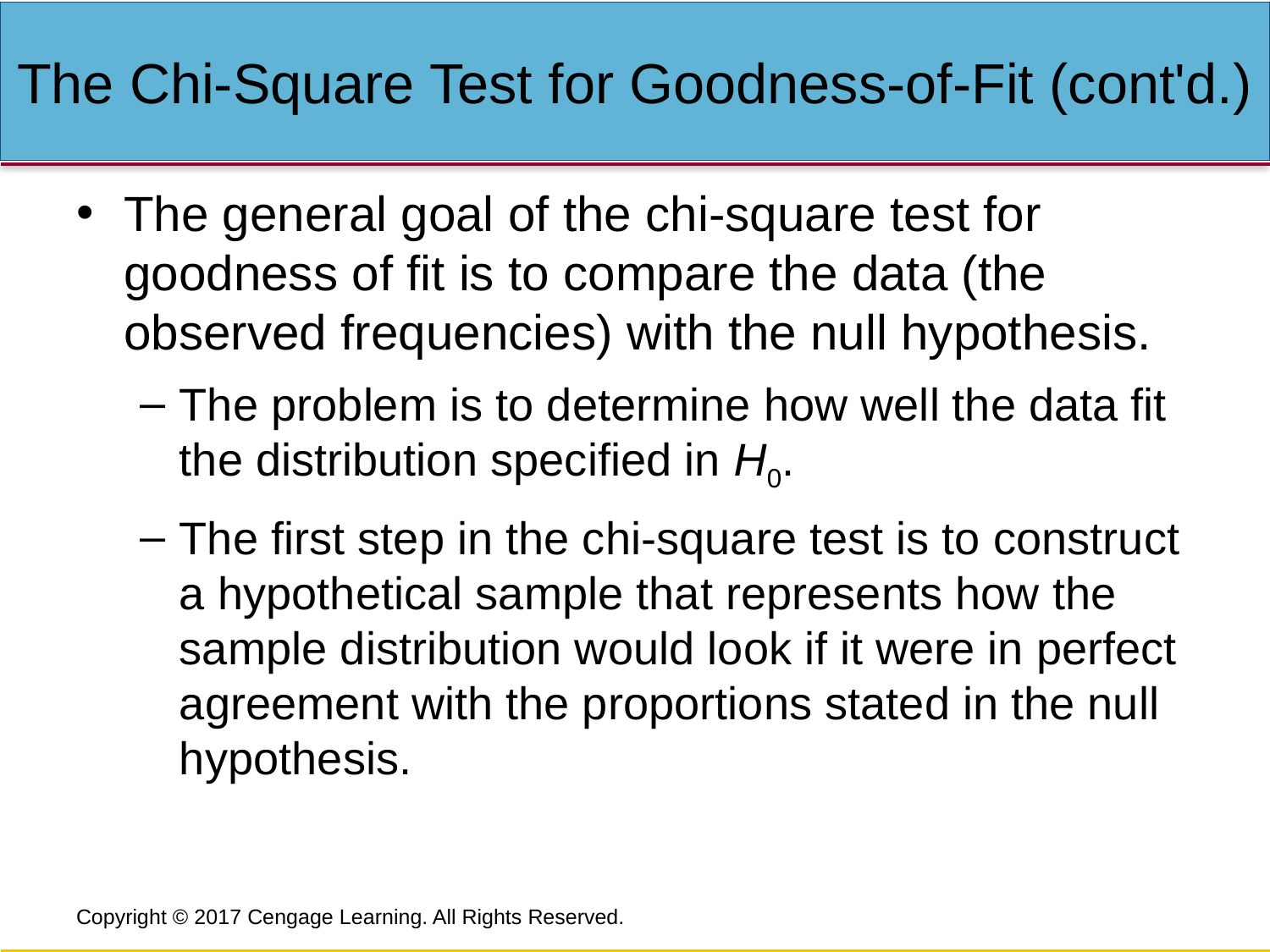

# The Chi-Square Test for Goodness-of-Fit (cont'd.)
The general goal of the chi-square test for goodness of fit is to compare the data (the observed frequencies) with the null hypothesis.
The problem is to determine how well the data fit the distribution specified in H0.
The first step in the chi-square test is to construct a hypothetical sample that represents how the sample distribution would look if it were in perfect agreement with the proportions stated in the null hypothesis.
Copyright © 2017 Cengage Learning. All Rights Reserved.